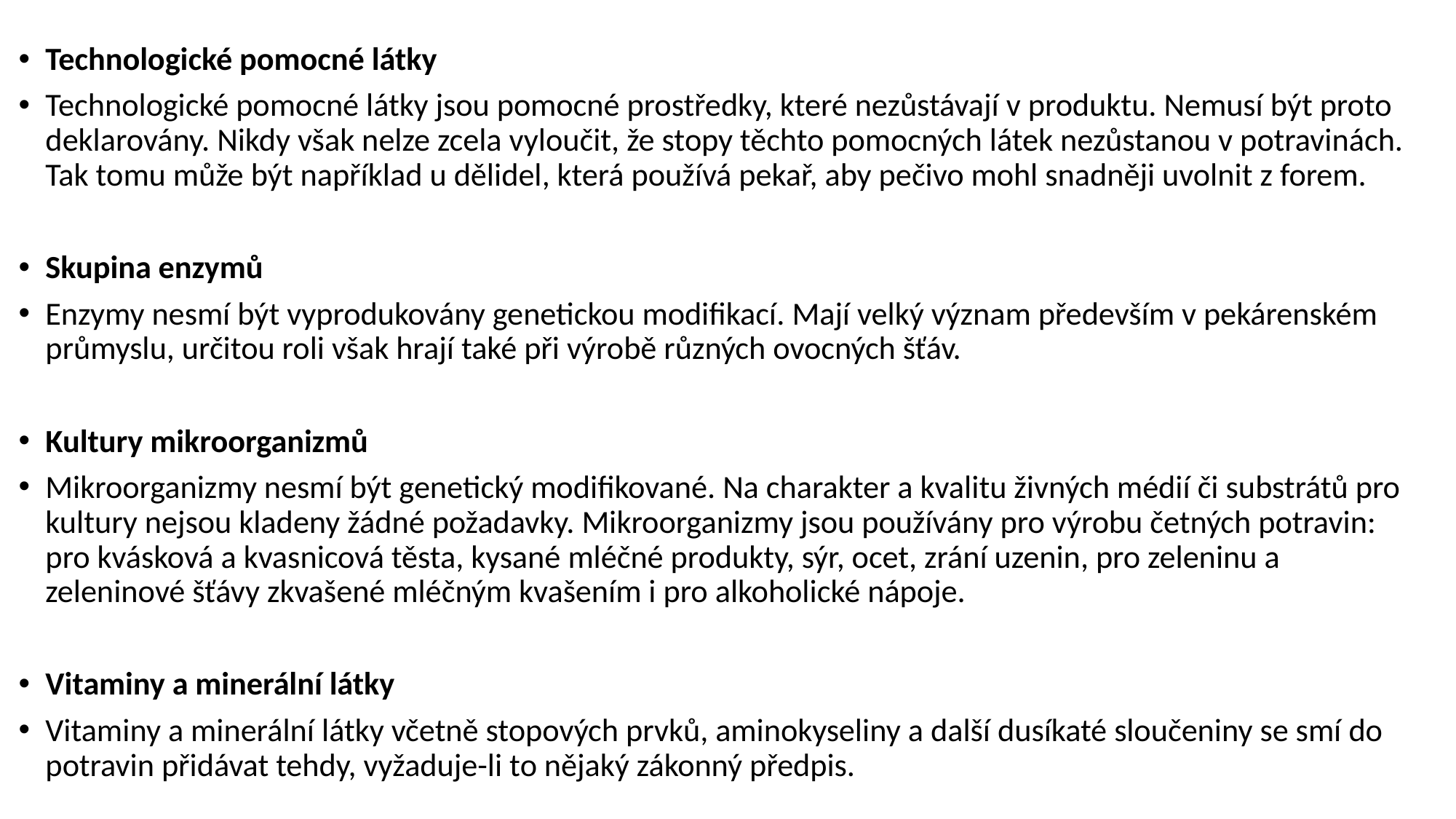

Technologické pomocné látky
Technologické pomocné látky jsou pomocné prostředky, které nezůstávají v produktu. Nemusí být proto deklarovány. Nikdy však nelze zcela vyloučit, že stopy těchto pomocných látek nezůstanou v potravinách. Tak tomu může být například u dělidel, která používá pekař, aby pečivo mohl snadněji uvolnit z forem.

Skupina enzymů
Enzymy nesmí být vyprodukovány genetickou modifikací. Mají velký význam především v pekárenském průmyslu, určitou roli však hrají také při výrobě různých ovocných šťáv.

Kultury mikroorganizmů
Mikroorganizmy nesmí být genetický modifikované. Na charakter a kvalitu živných médií či substrátů pro kultury nejsou kladeny žádné požadavky. Mikroorganizmy jsou používány pro výrobu četných potravin: pro kvásková a kvasnicová těsta, kysané mléčné produkty, sýr, ocet, zrání uzenin, pro zeleninu a zeleninové šťávy zkvašené mléčným kvašením i pro alkoholické nápoje.

Vitaminy a minerální látky
Vitaminy a minerální látky včetně stopových prvků, aminokyseliny a další dusíkaté sloučeniny se smí do potravin přidávat tehdy, vyžaduje-li to nějaký zákonný předpis.